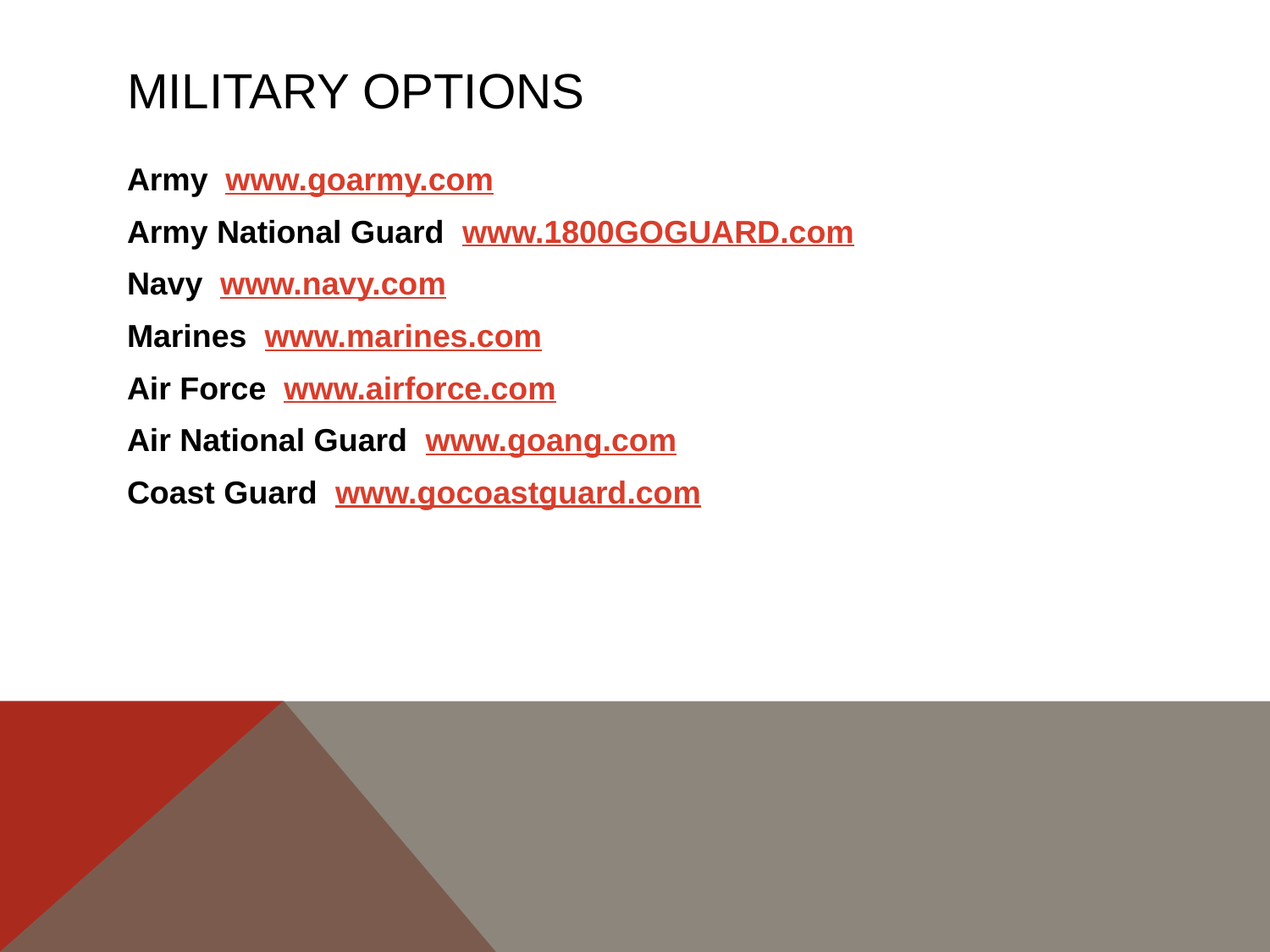

# Military Options
Army  www.goarmy.com
Army National Guard  www.1800GOGUARD.com
Navy  www.navy.com
Marines  www.marines.com
Air Force  www.airforce.com
Air National Guard  www.goang.com
Coast Guard  www.gocoastguard.com